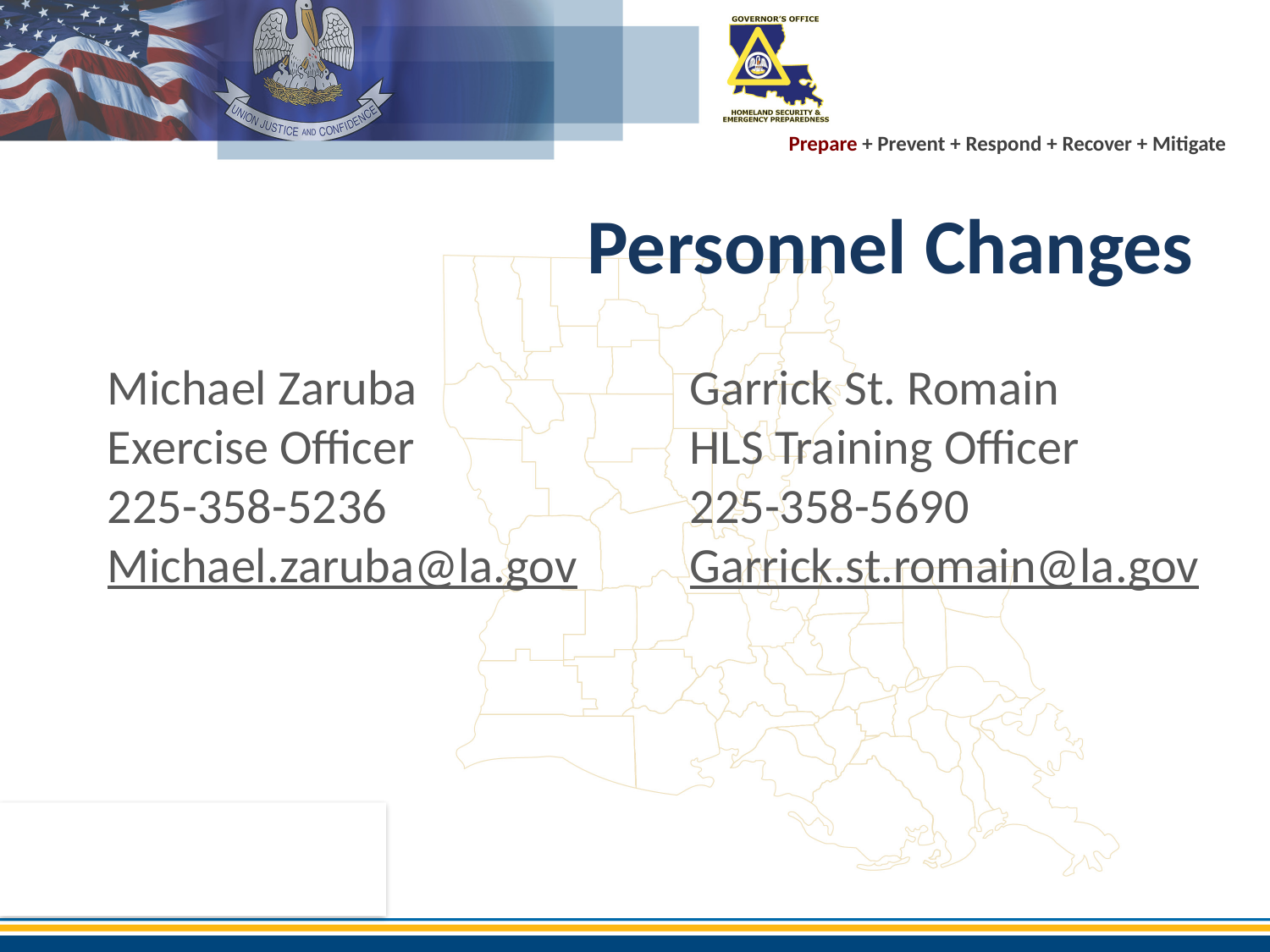

# Personnel Changes
Michael Zaruba
Exercise Officer
225-358-5236
Michael.zaruba@la.gov
Garrick St. Romain
HLS Training Officer
225-358-5690
Garrick.st.romain@la.gov